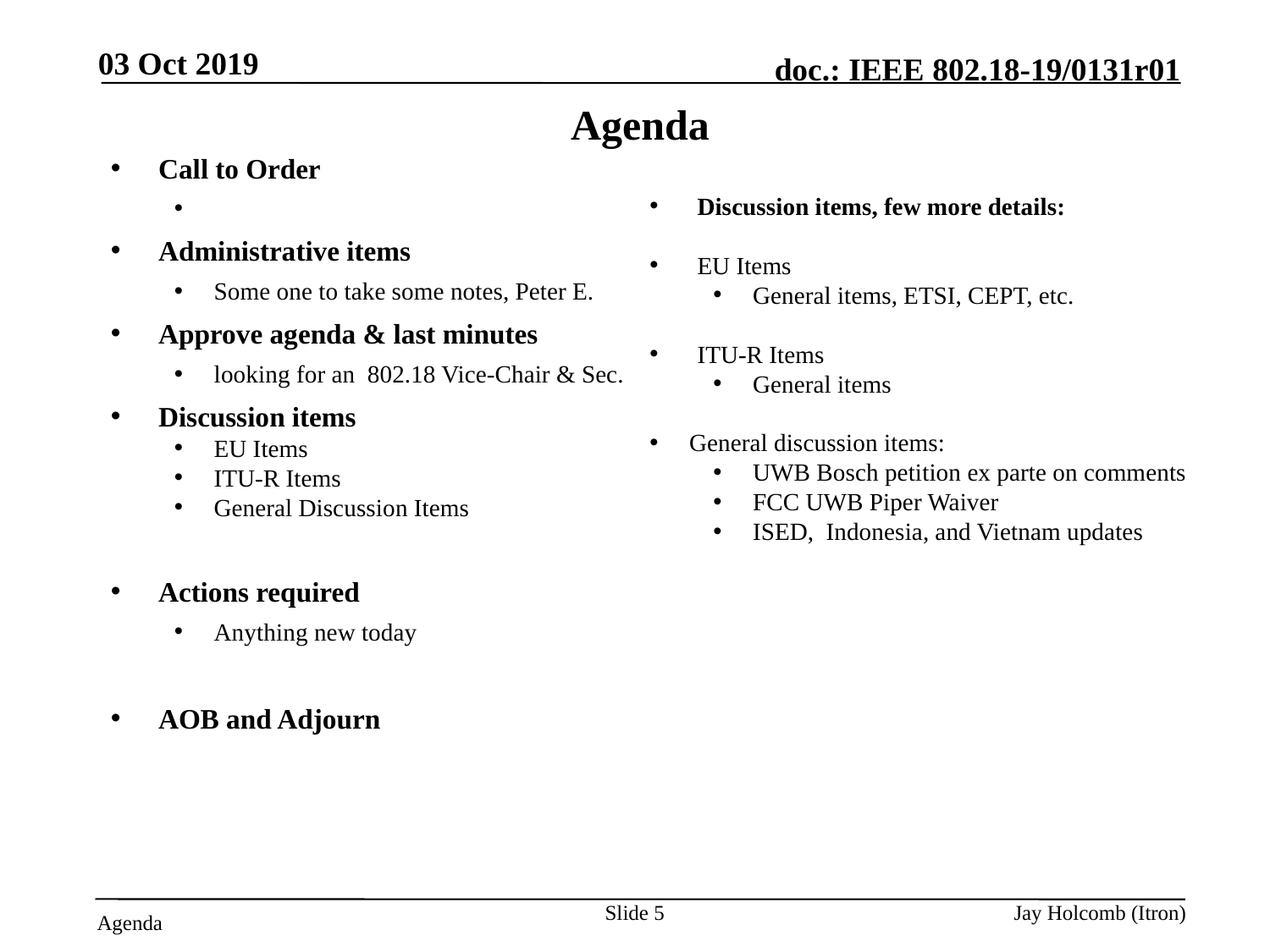

03 Oct 2019
# Agenda
Call to Order
Attendance server is open
Administrative items
Some one to take some notes, Peter E.
Approve agenda & last minutes
looking for an  802.18 Vice-Chair & Sec.
Discussion items
EU Items
ITU-R Items
General Discussion Items

Actions required
Anything new today

AOB and Adjourn

Discussion items, few more details:

EU Items
General items, ETSI, CEPT, etc.

ITU-R Items
General items

General discussion items:
UWB Bosch petition ex parte on comments
FCC UWB Piper Waiver
ISED,  Indonesia, and Vietnam updates

Slide 5
Jay Holcomb (Itron)
Agenda